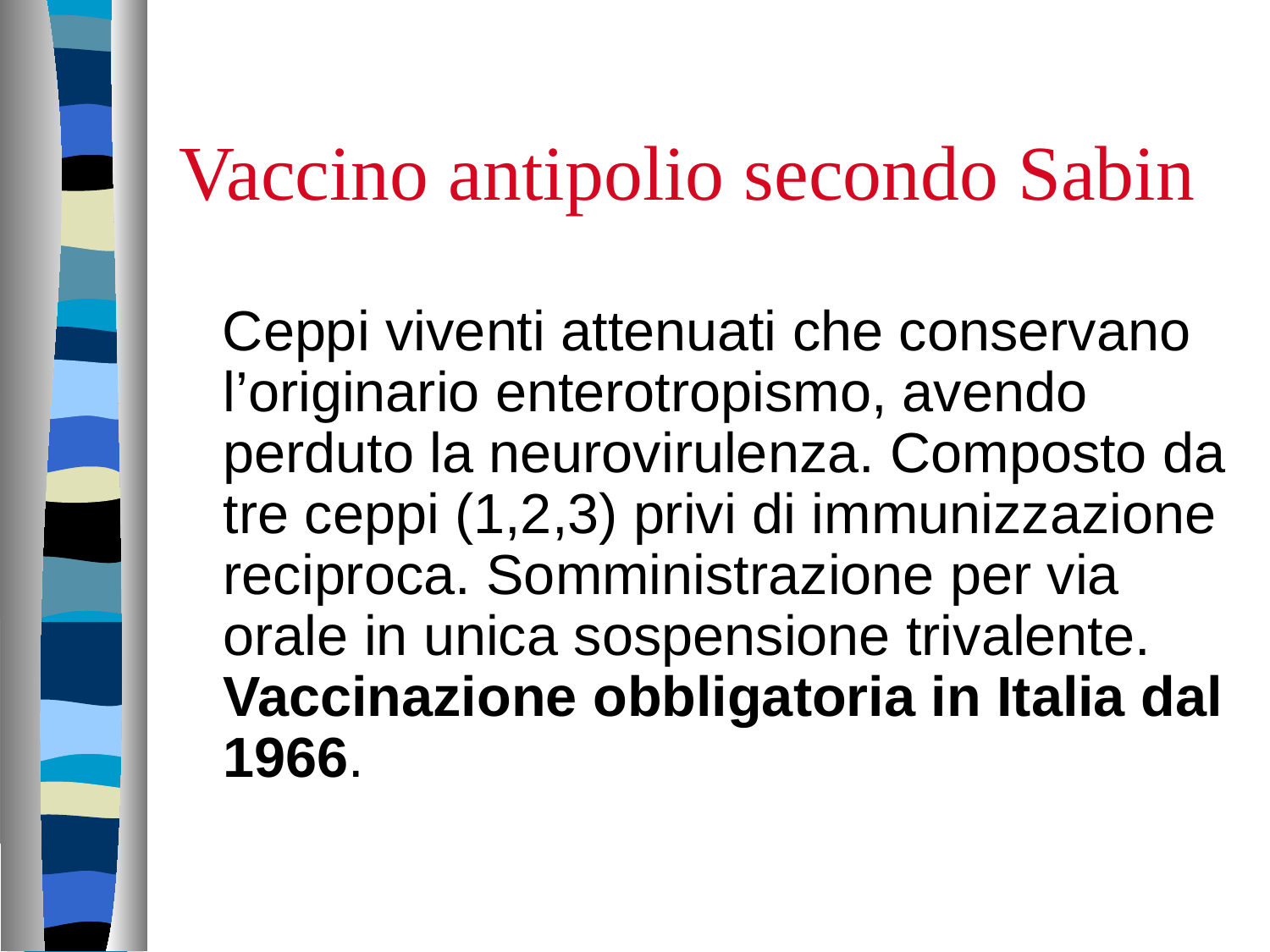

# Vaccino antipolio secondo Sabin
   Ceppi viventi attenuati che conservano l’originario enterotropismo, avendo perduto la neurovirulenza. Composto da tre ceppi (1,2,3) privi di immunizzazione reciproca. Somministrazione per via orale in unica sospensione trivalente. Vaccinazione obbligatoria in Italia dal 1966.